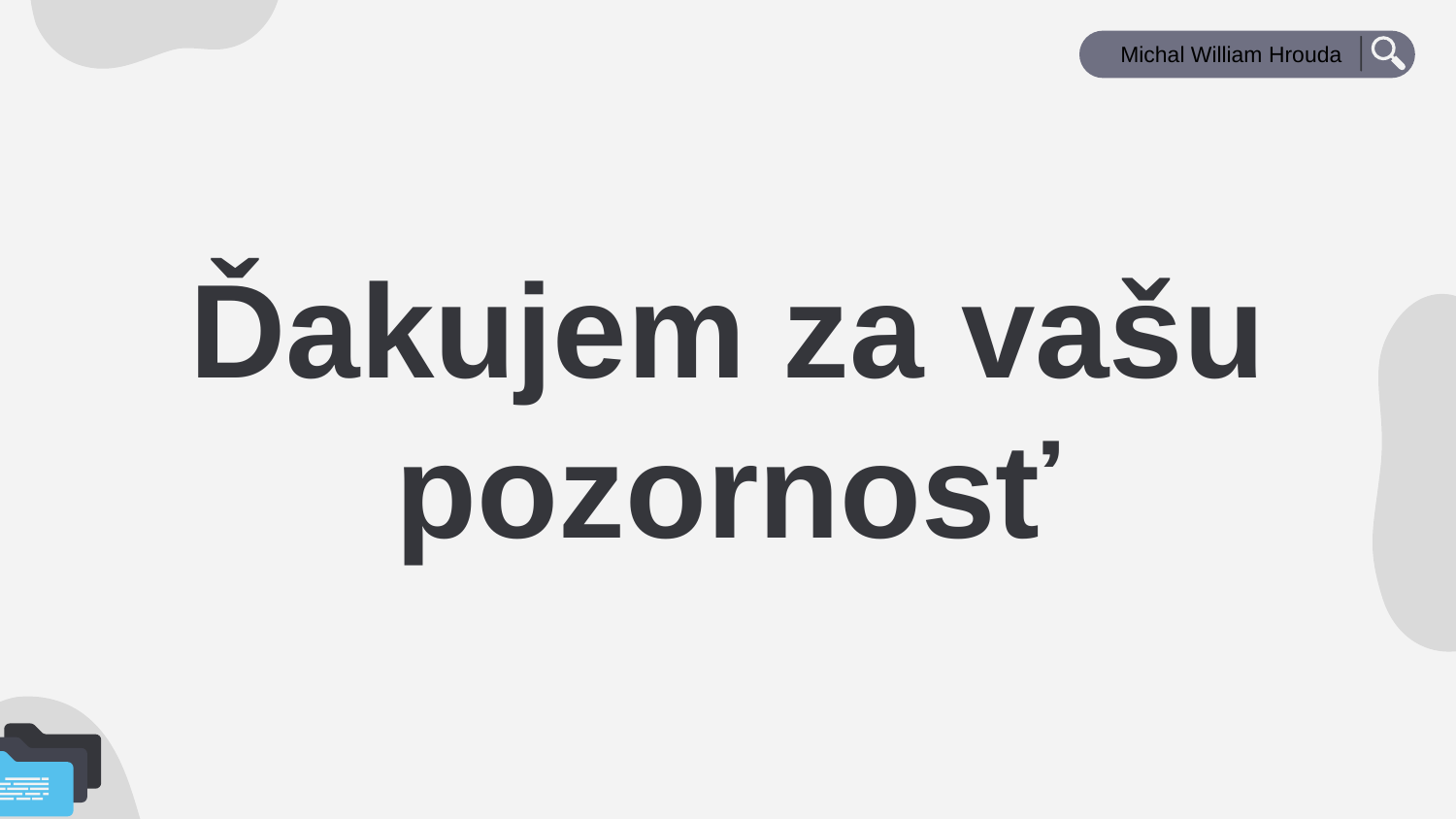

Michal William Hrouda
# Ďakujem za vašu pozornosť